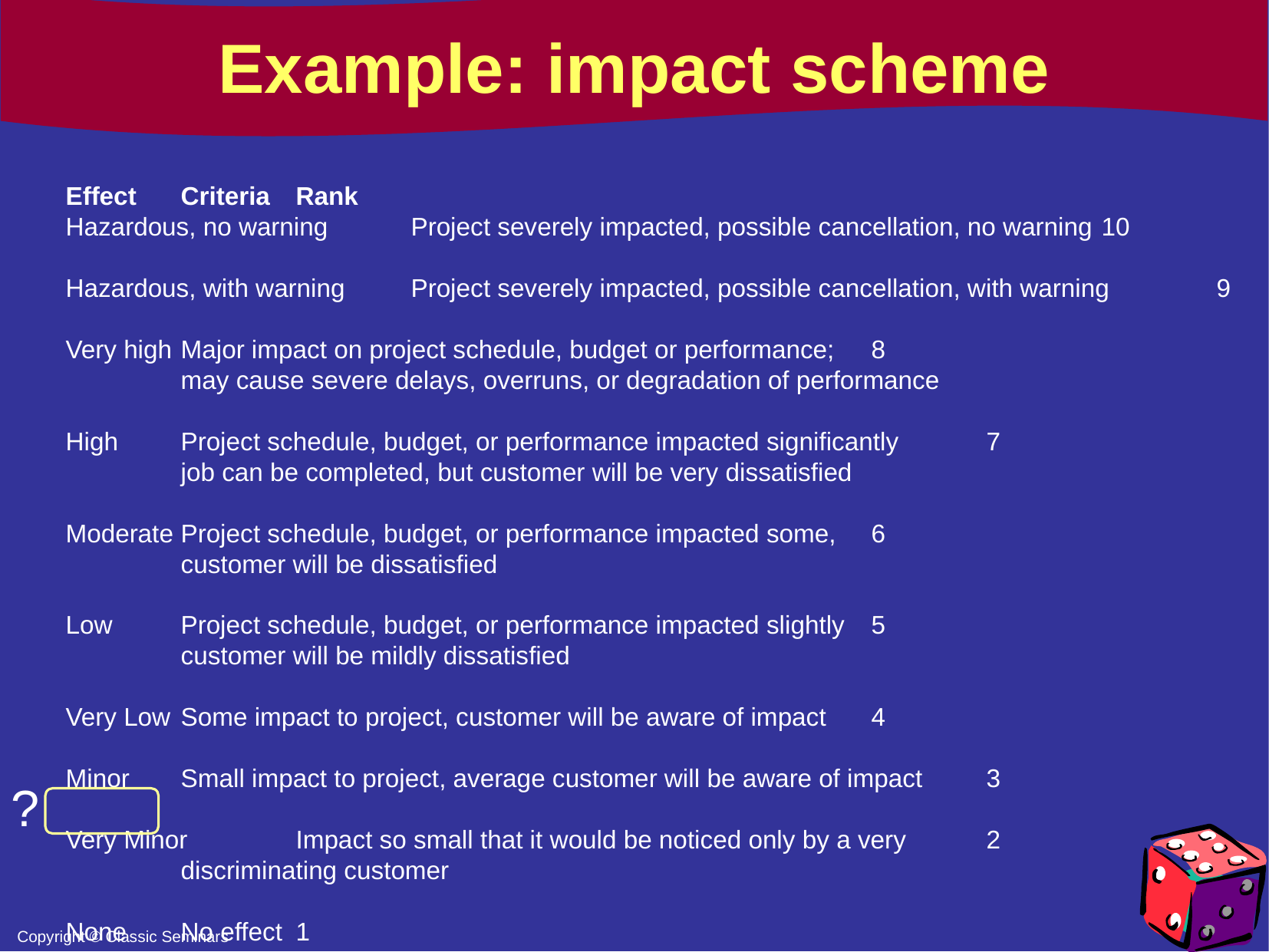

Example: impact scheme
Effect	Criteria	Rank
Hazardous, no warning	Project severely impacted, possible cancellation, no warning	10

Hazardous, with warning	Project severely impacted, possible cancellation, with warning	9

Very high	Major impact on project schedule, budget or performance; 	8
	may cause severe delays, overruns, or degradation of performance

High	Project schedule, budget, or performance impacted significantly	7
	job can be completed, but customer will be very dissatisfied

Moderate	Project schedule, budget, or performance impacted some,	6
	customer will be dissatisfied

Low	Project schedule, budget, or performance impacted slightly	5
	customer will be mildly dissatisfied

Very Low	Some impact to project, customer will be aware of impact	4

Minor	Small impact to project, average customer will be aware of impact	3

Very Minor	Impact so small that it would be noticed only by a very 	2
	discriminating customer

None	No effect	1
?